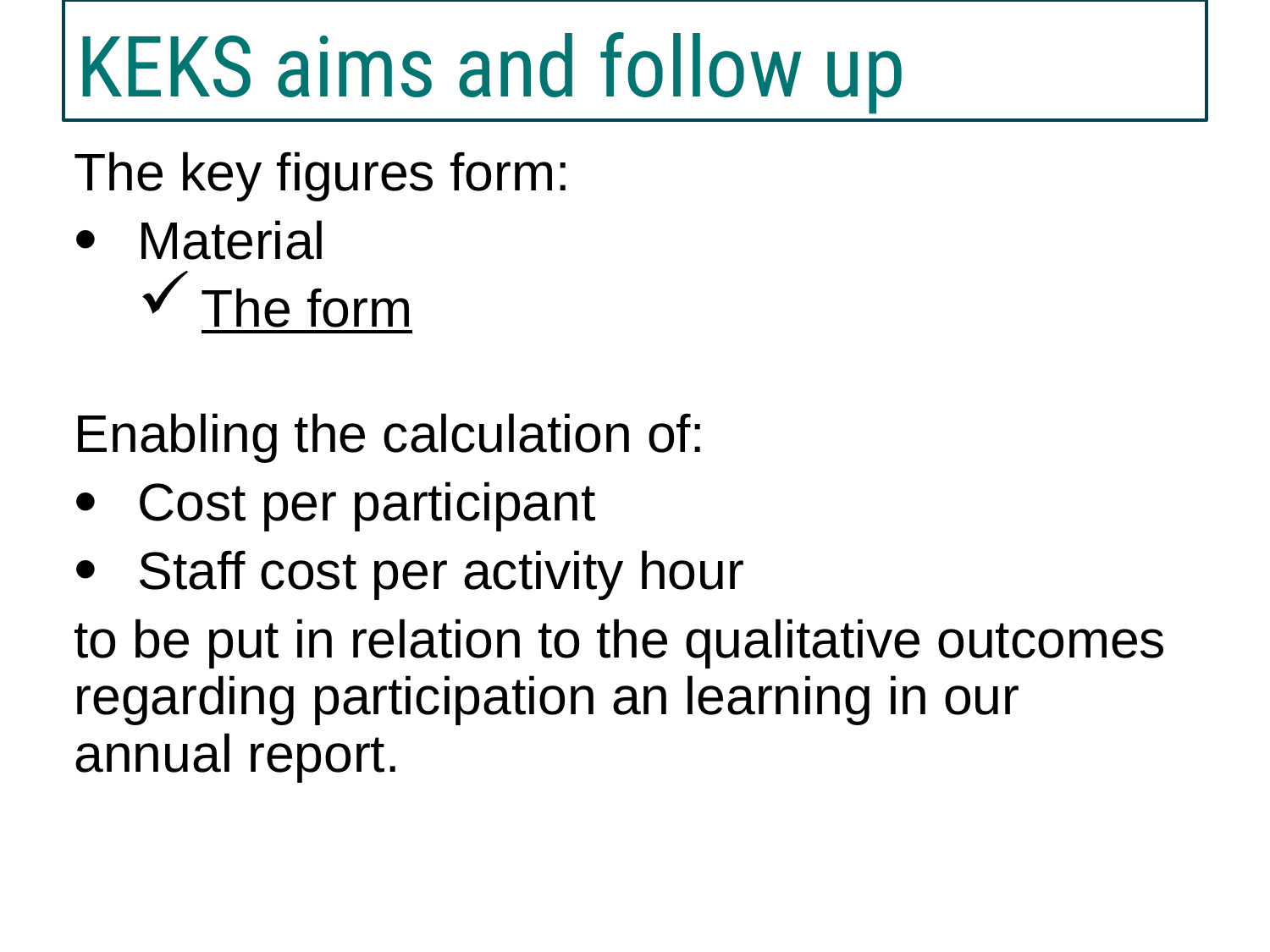

KEKS aims and follow up
The key figures form:
Material
The form
Enabling the calculation of:
Cost per participant
Staff cost per activity hour
to be put in relation to the qualitative outcomes regarding participation an learning in our annual report.